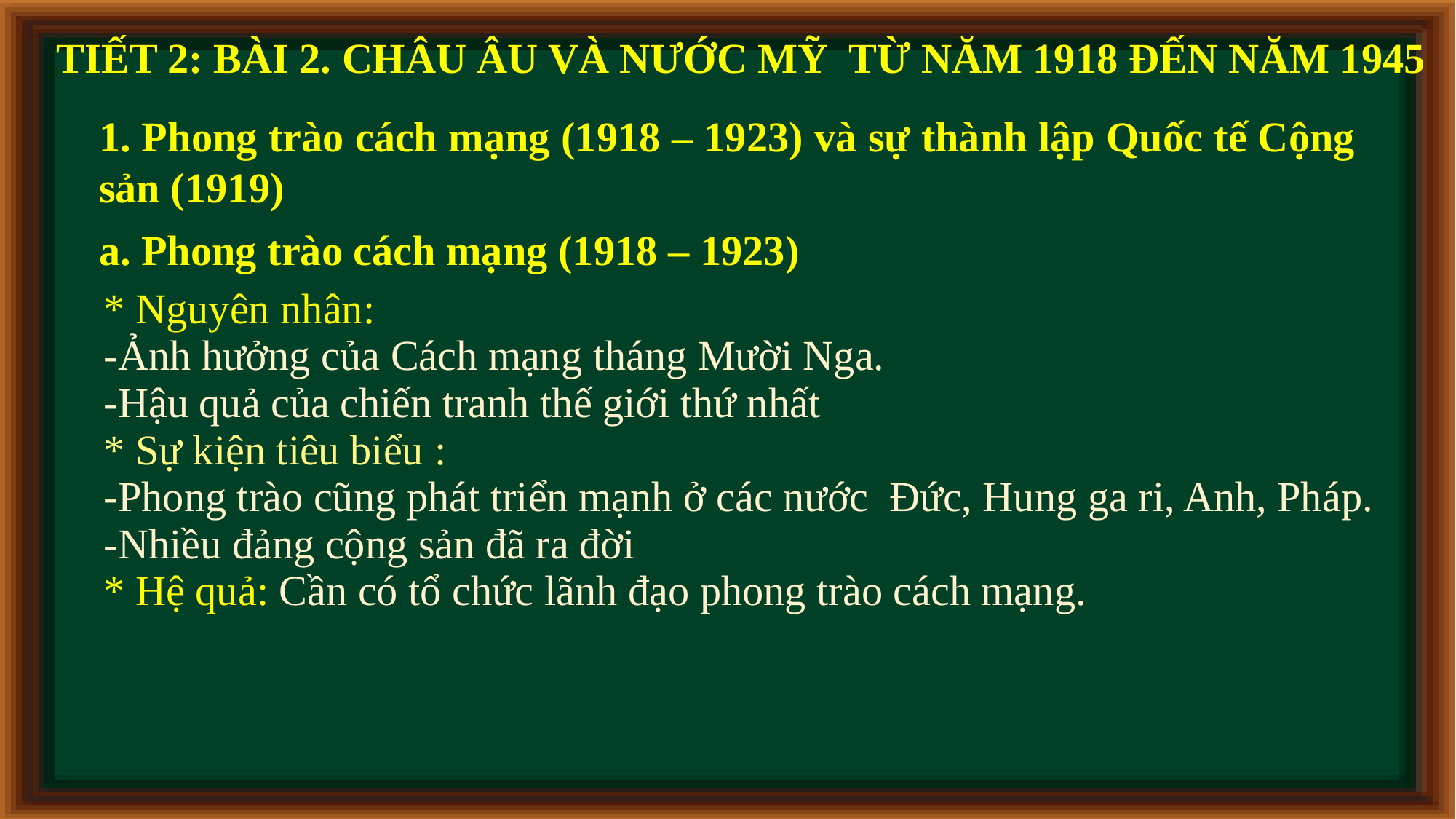

TIẾT 2: BÀI 2. CHÂU ÂU VÀ NƯỚC MỸ  TỪ NĂM 1918 ĐẾN NĂM 1945
1. Phong trào cách mạng (1918 – 1923) và sự thành lập Quốc tế Cộng sản (1919)
a. Phong trào cách mạng (1918 – 1923)
| \* Nguyên nhân: -Ảnh hưởng của Cách mạng tháng Mười Nga. -Hậu quả của chiến tranh thế giới thứ nhất \* Sự kiện tiêu biểu : -Phong trào cũng phát triển mạnh ở các nước Đức, Hung ga ri, Anh, Pháp. -Nhiều đảng cộng sản đã ra đời \* Hệ quả: Cần có tổ chức lãnh đạo phong trào cách mạng. |
| --- |